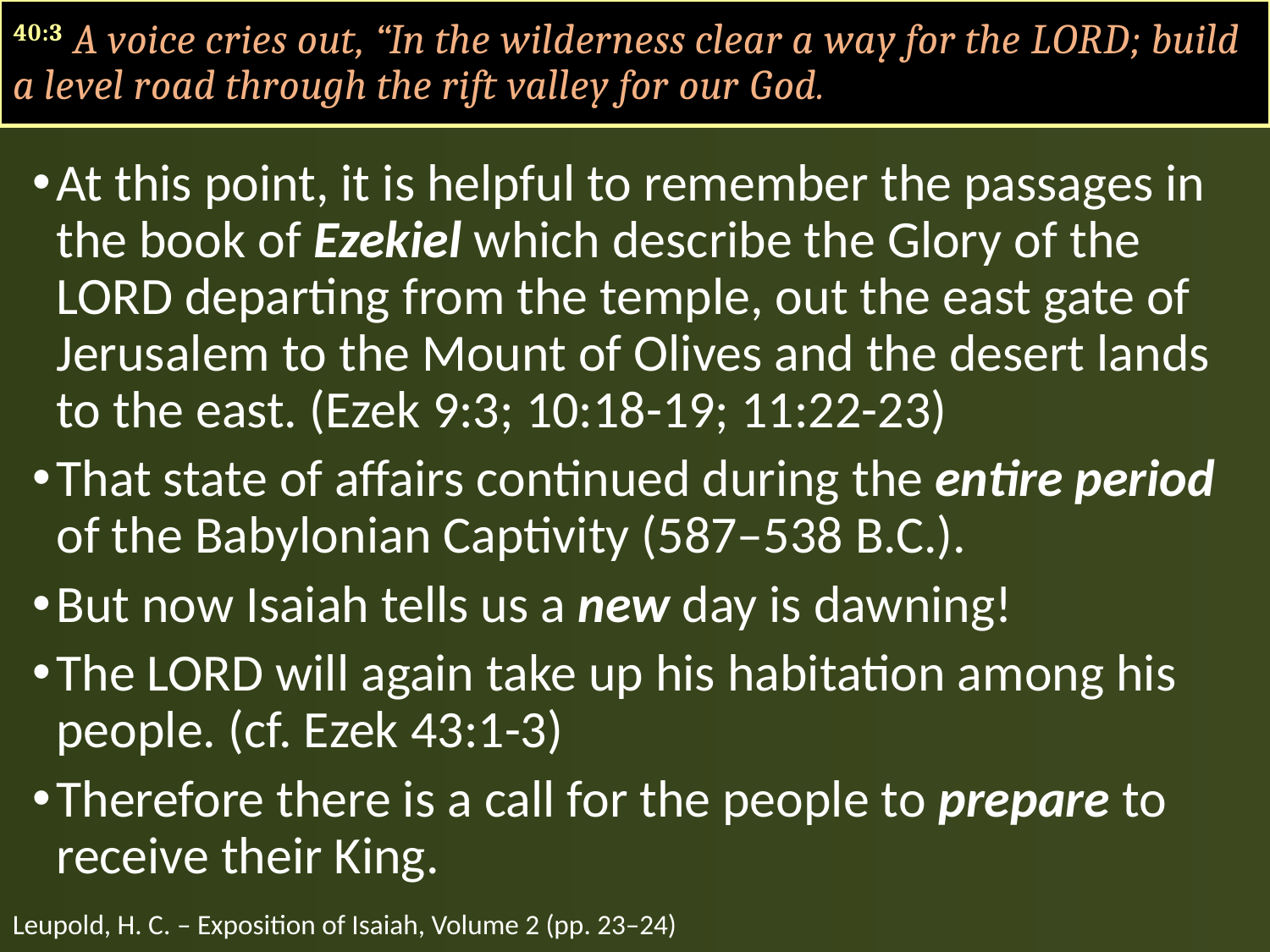

40:3 A voice cries out, “In the wilderness clear a way for the LORD; build a level road through the rift valley for our God.
At this point, it is helpful to remember the passages in the book of Ezekiel which describe the Glory of the LORD departing from the temple, out the east gate of Jerusalem to the Mount of Olives and the desert lands to the east. (Ezek 9:3; 10:18-19; 11:22-23)
That state of affairs continued during the entire period of the Babylonian Captivity (587–538 B.C.).
But now Isaiah tells us a new day is dawning!
The LORD will again take up his habitation among his people. (cf. Ezek 43:1-3)
Therefore there is a call for the people to prepare to receive their King.
Leupold, H. C. – Exposition of Isaiah, Volume 2 (pp. 23–24)